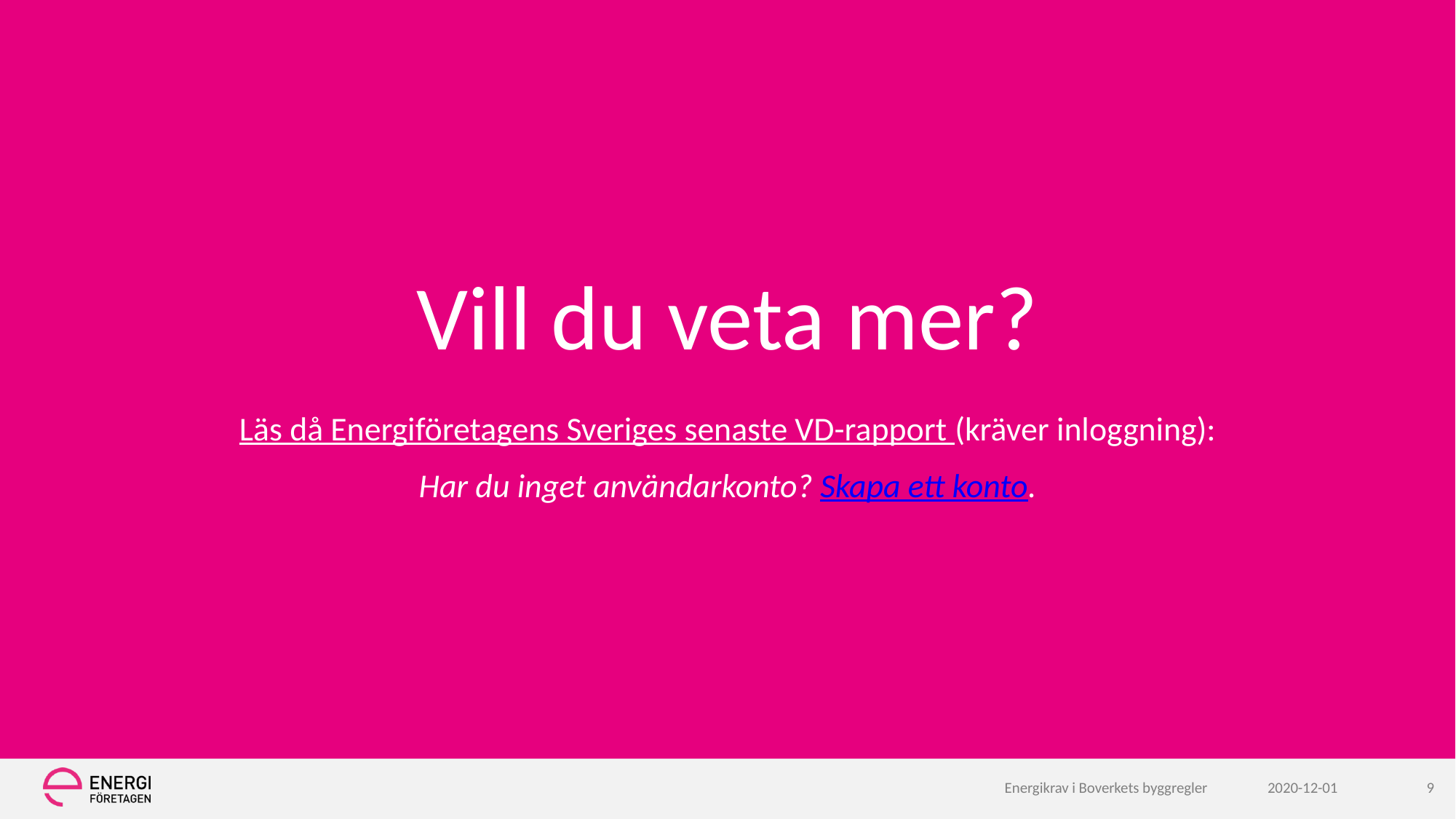

Vill du veta mer?
Läs då Energiföretagens Sveriges senaste VD-rapport (kräver inloggning):
Har du inget användarkonto? Skapa ett konto.

Energikrav i Boverkets byggregler
2020-12-01
9